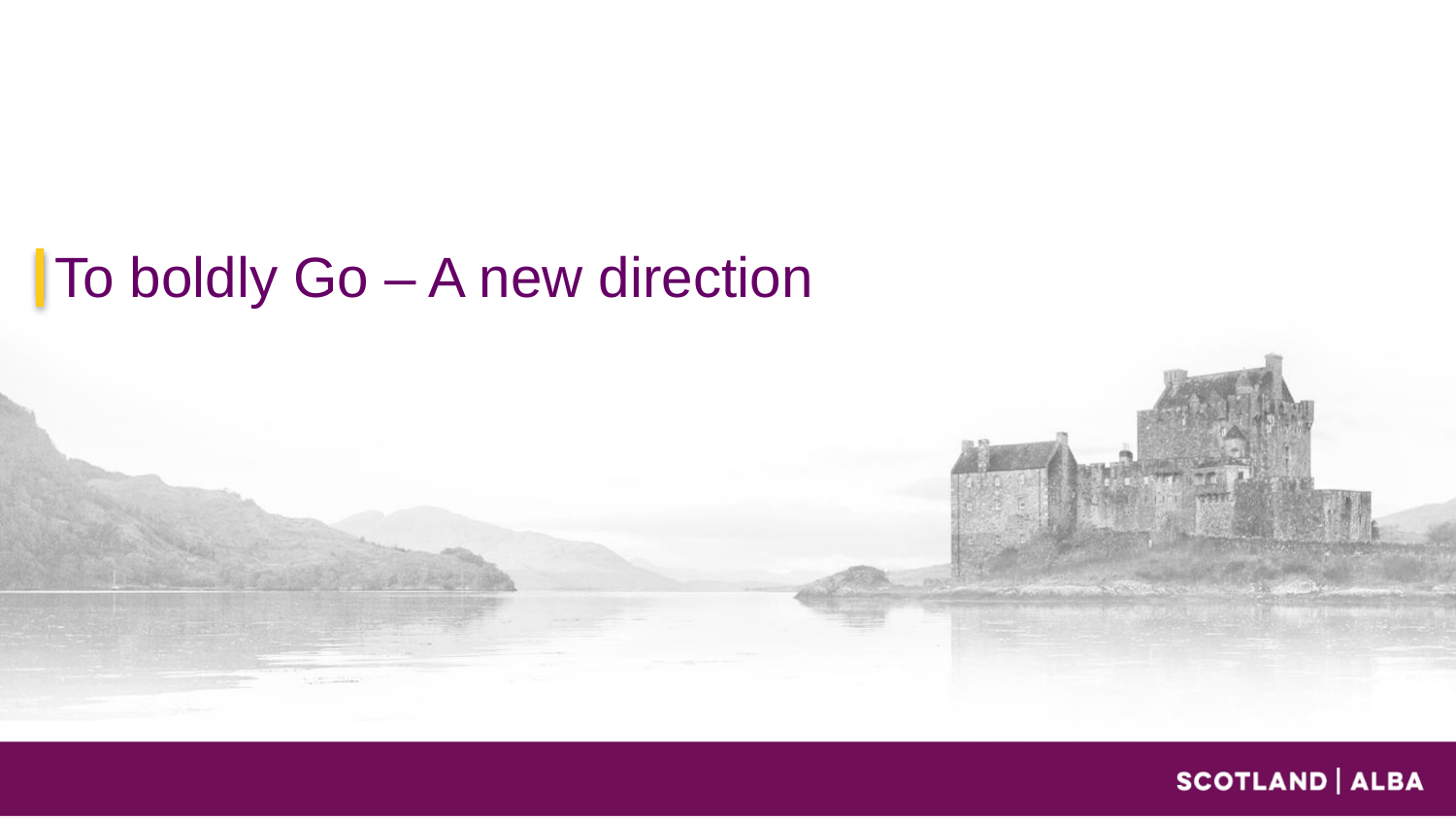

# To boldly Go – A new direction